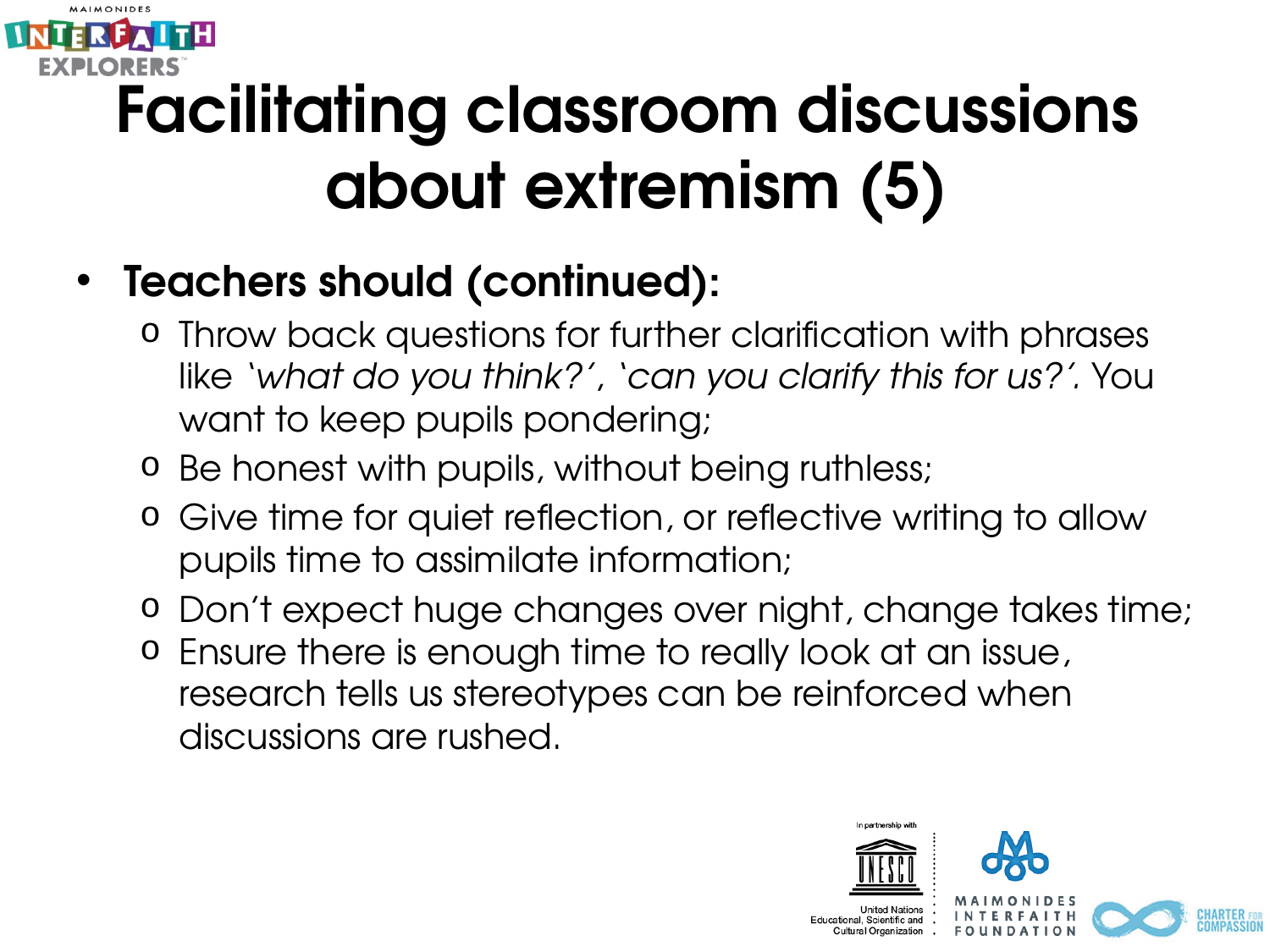

# Facilitating classroom discussions about extremism (5)

Teachers should (continued):
Throw back questions for further clarification with phrases like ‘what do you think?’, ‘can you clarify this for us?’. You want to keep pupils pondering;
Be honest with pupils, without being ruthless;
Give time for quiet reflection, or reflective writing to allow pupils time to assimilate information;
Don’t expect huge changes over night, change takes time;
Ensure there is enough time to really look at an issue, research tells us stereotypes can be reinforced when discussions are rushed.